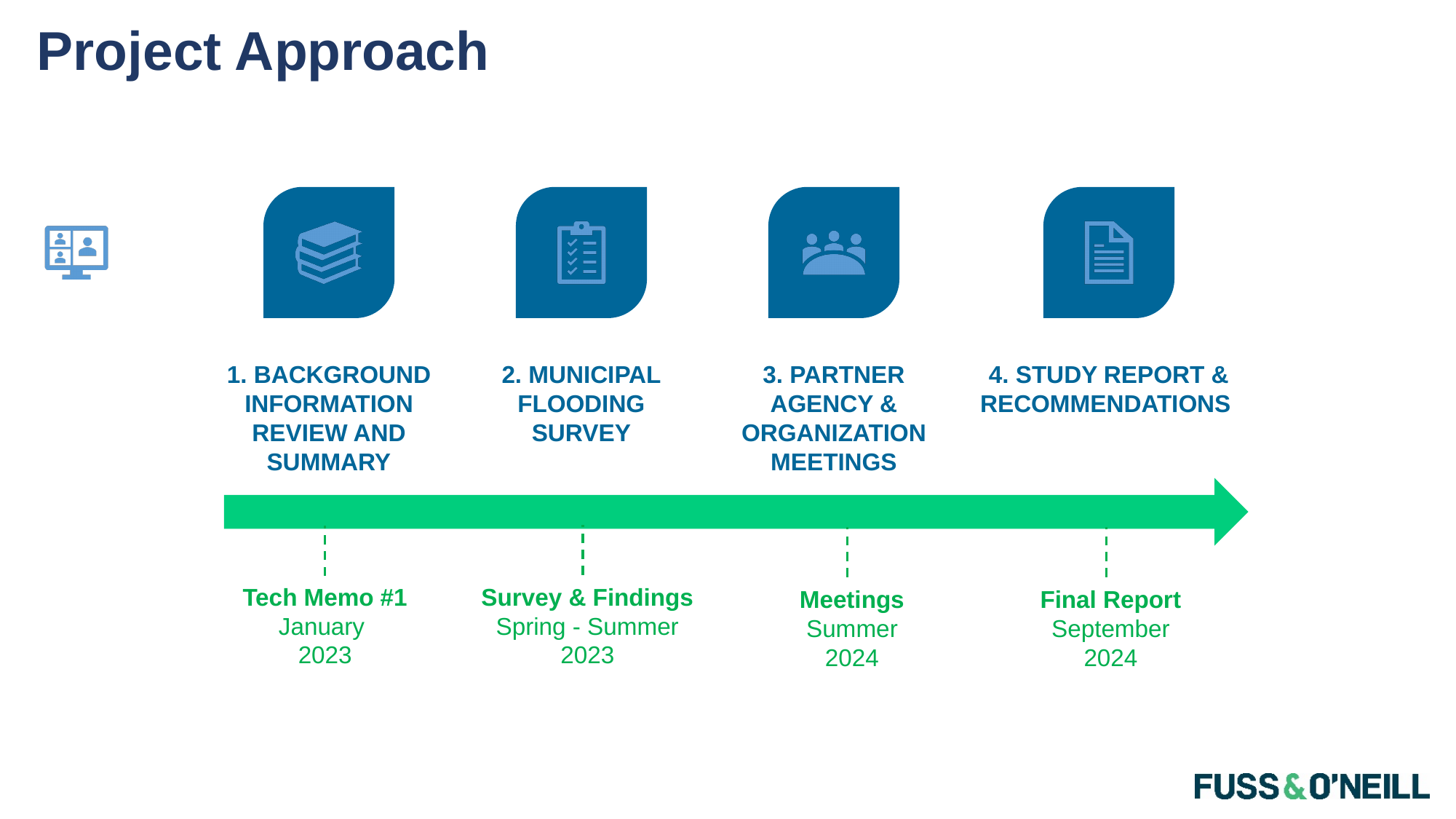

# Project Approach

1. Background Information Review and Summary
2. Municipal FLOODING Survey
3. PARTNER AGENCY & ORGANIZATION Meetings
4. Study REPORT & Recommendations

Tech Memo #1
January
2023
Survey & Findings
Spring - Summer 2023
Meetings
Summer
2024
Final Report
September
2024